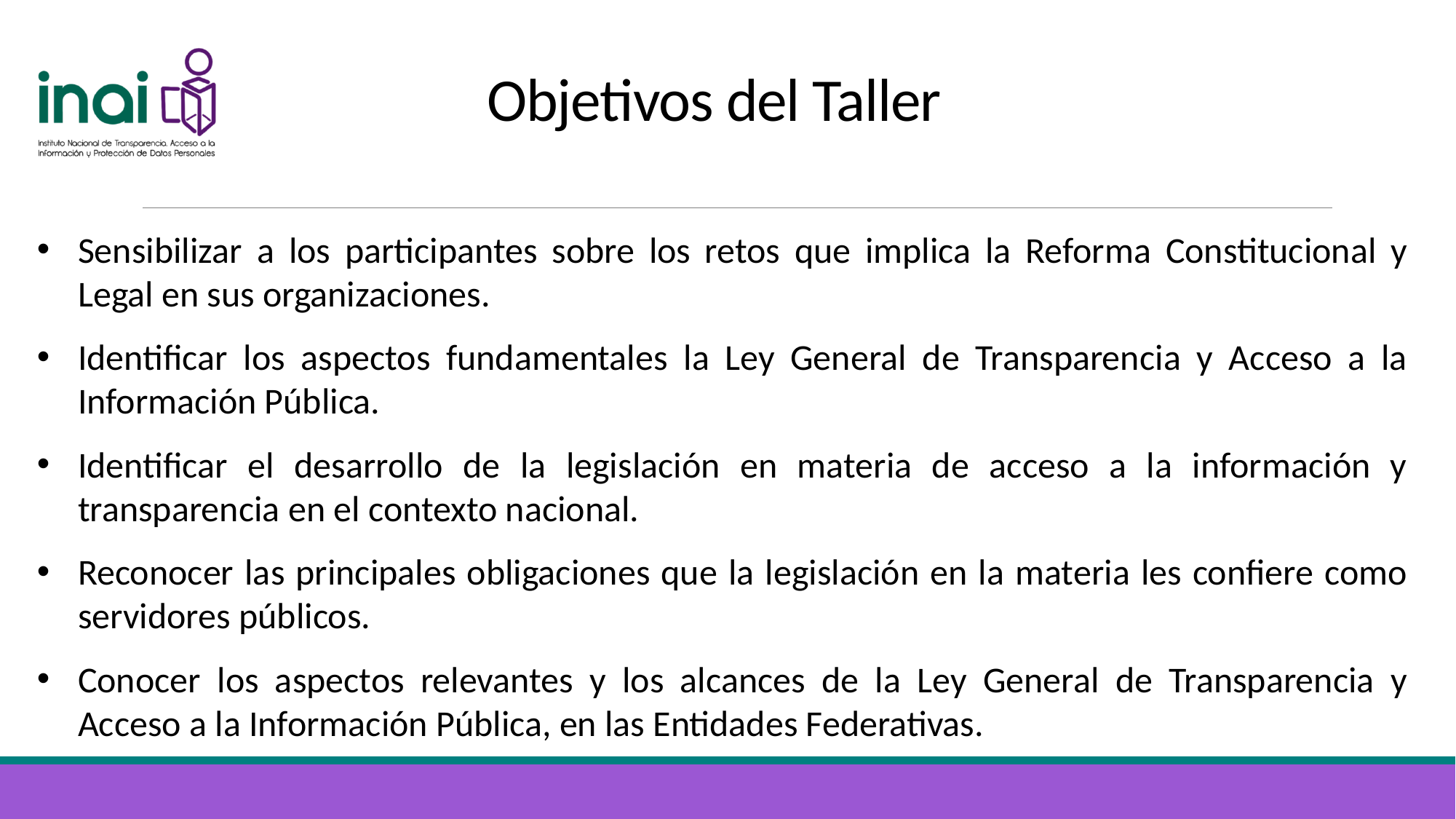

# Objetivos del Taller
Sensibilizar a los participantes sobre los retos que implica la Reforma Constitucional y Legal en sus organizaciones.

Identificar los aspectos fundamentales la Ley General de Transparencia y Acceso a la Información Pública.

Identificar el desarrollo de la legislación en materia de acceso a la información y transparencia en el contexto nacional.

Reconocer las principales obligaciones que la legislación en la materia les confiere como servidores públicos.

Conocer los aspectos relevantes y los alcances de la Ley General de Transparencia y Acceso a la Información Pública, en las Entidades Federativas.